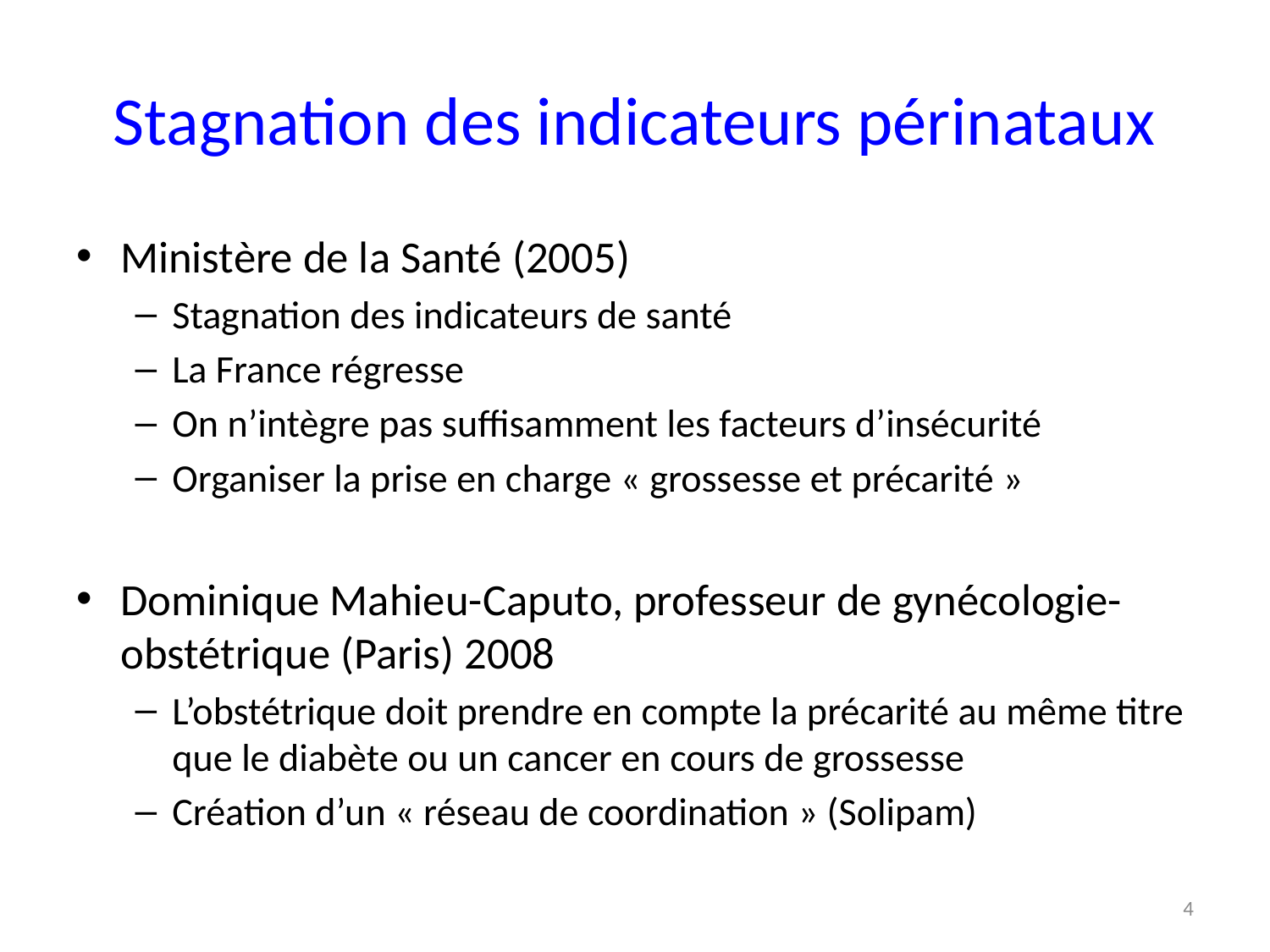

# Stagnation des indicateurs périnataux
Ministère de la Santé (2005)
Stagnation des indicateurs de santé
La France régresse
On n’intègre pas suffisamment les facteurs d’insécurité
Organiser la prise en charge « grossesse et précarité »

Dominique Mahieu-Caputo, professeur de gynécologie-obstétrique (Paris) 2008
L’obstétrique doit prendre en compte la précarité au même titre que le diabète ou un cancer en cours de grossesse
Création d’un « réseau de coordination » (Solipam)
4